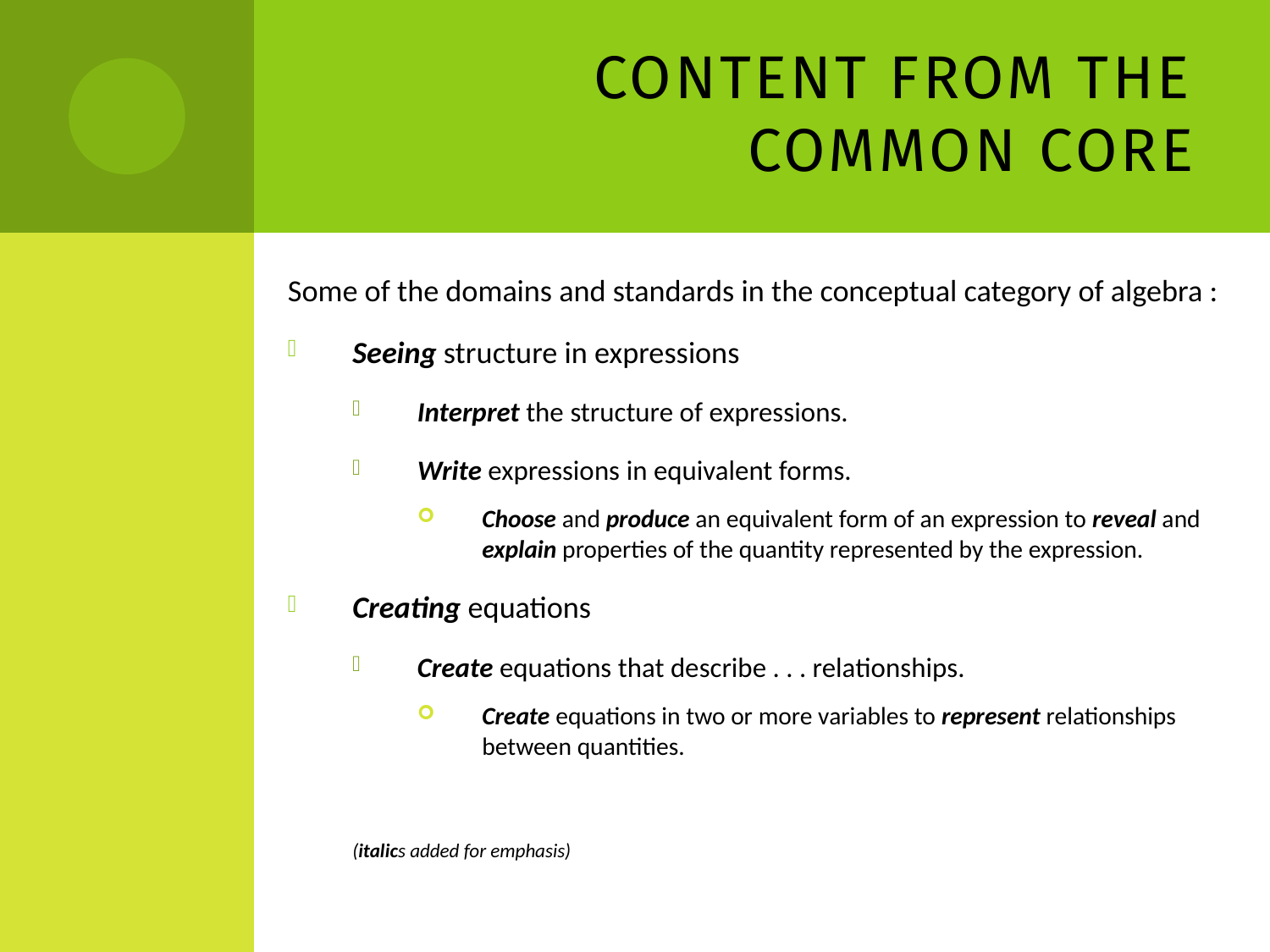

# Content from the Common Core
Some of the domains and standards in the conceptual category of algebra :
Seeing structure in expressions
Interpret the structure of expressions.
Write expressions in equivalent forms.
Choose and produce an equivalent form of an expression to reveal and explain properties of the quantity represented by the expression.
Creating equations
Create equations that describe . . . relationships.
Create equations in two or more variables to represent relationships between quantities.

(italics added for emphasis)